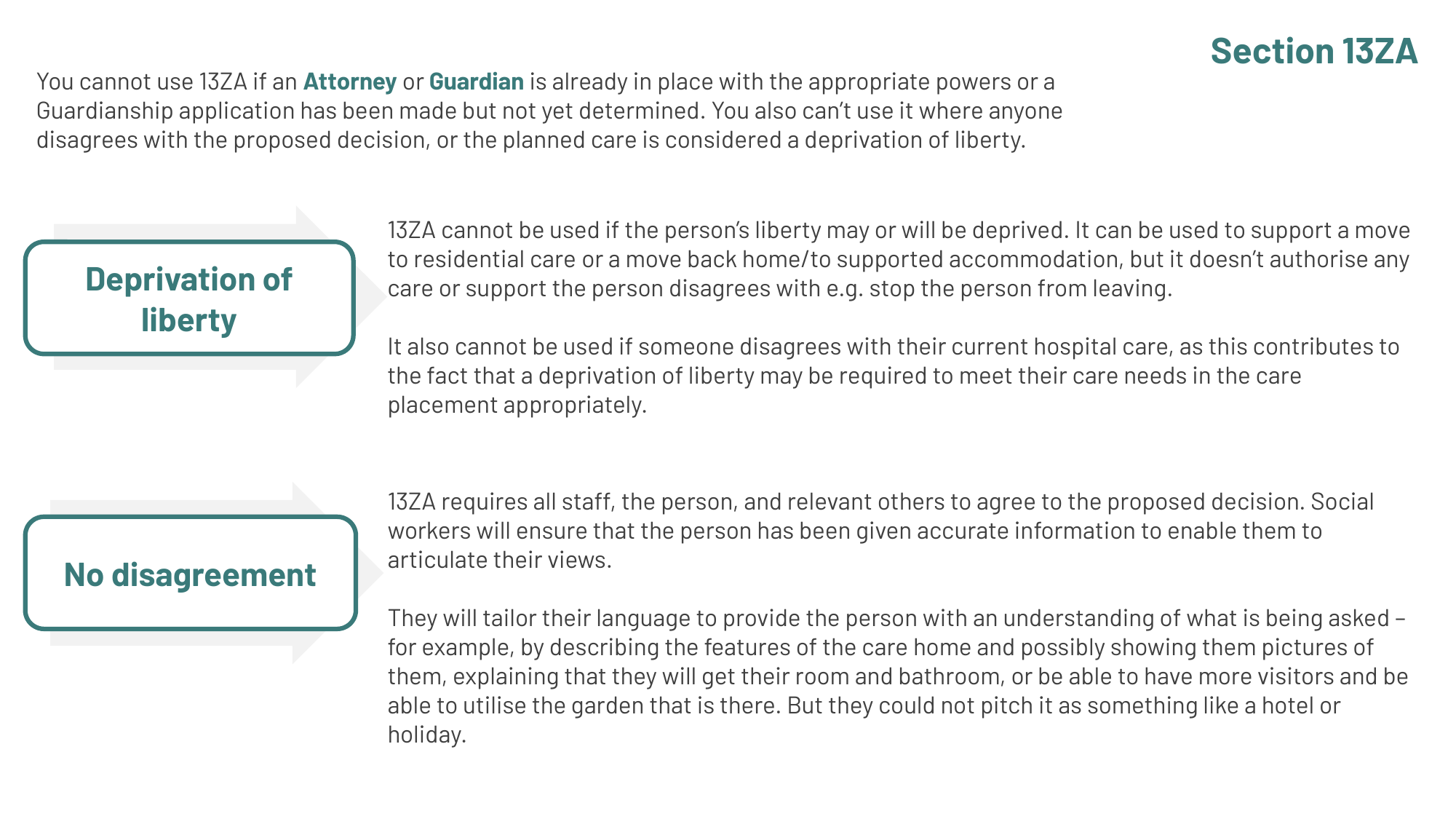

Section 13ZA
You cannot use 13ZA if an Attorney or Guardian is already in place with the appropriate powers or a Guardianship application has been made but not yet determined. You also can’t use it where anyone disagrees with the proposed decision, or the planned care is considered a deprivation of liberty.

13ZA cannot be used if the person’s liberty may or will be deprived. It can be used to support a move to residential care or a move back home/to supported accommodation, but it doesn’t authorise any care or support the person disagrees with e.g. stop the person from leaving.

It also cannot be used if someone disagrees with their current hospital care, as this contributes to the fact that a deprivation of liberty may be required to meet their care needs in the care placement appropriately.
Deprivation of liberty

13ZA requires all staff, the person, and relevant others to agree to the proposed decision. Social workers will ensure that the person has been given accurate information to enable them to articulate their views.

They will tailor their language to provide the person with an understanding of what is being asked – for example, by describing the features of the care home and possibly showing them pictures of them, explaining that they will get their room and bathroom, or be able to have more visitors and be able to utilise the garden that is there. But they could not pitch it as something like a hotel or holiday.
No disagreement